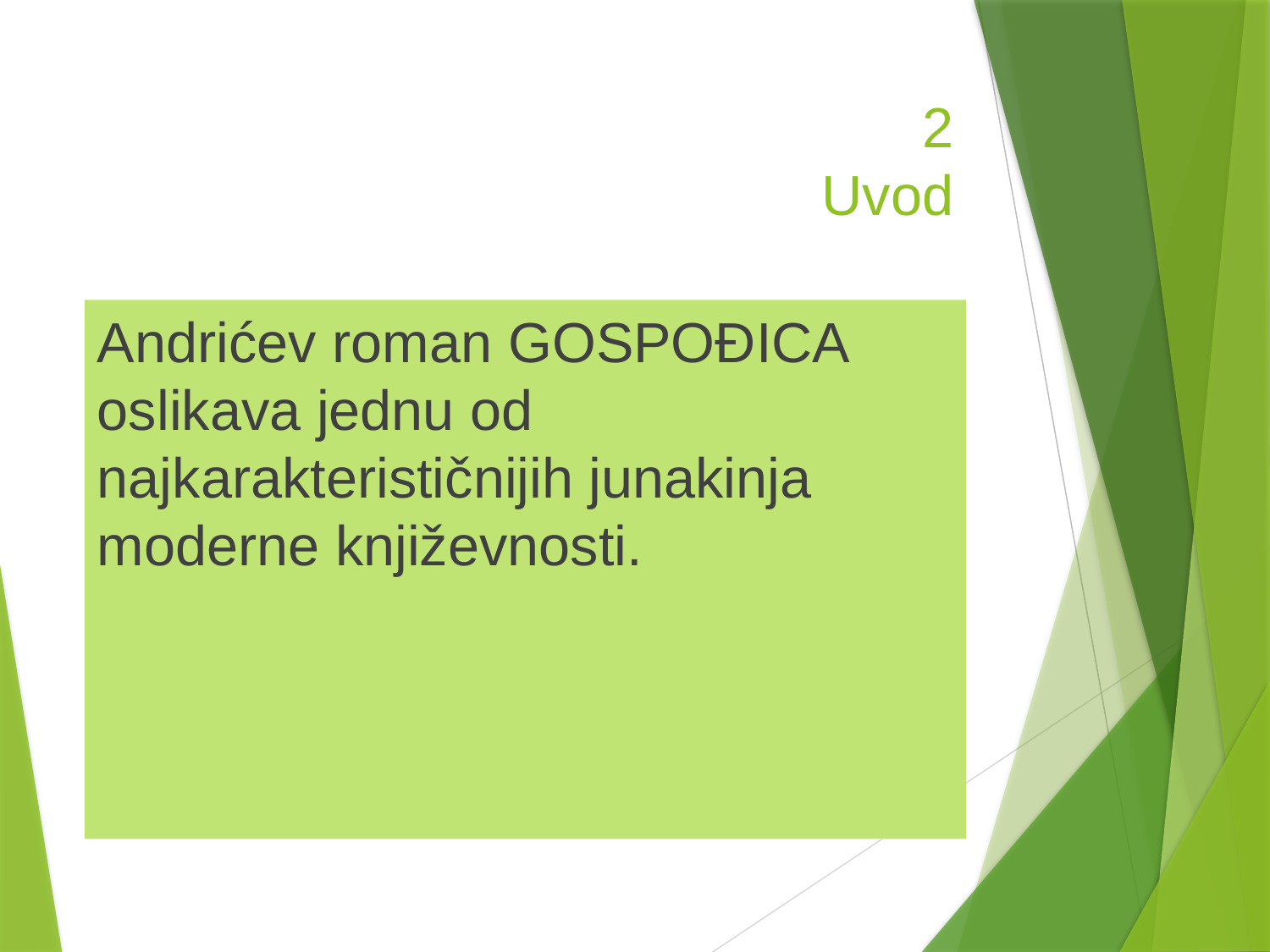

# 2 Uvod
Andrićev roman Gospođica oslikava jednu od najkarakterističnijih junakinja moderne književnosti.